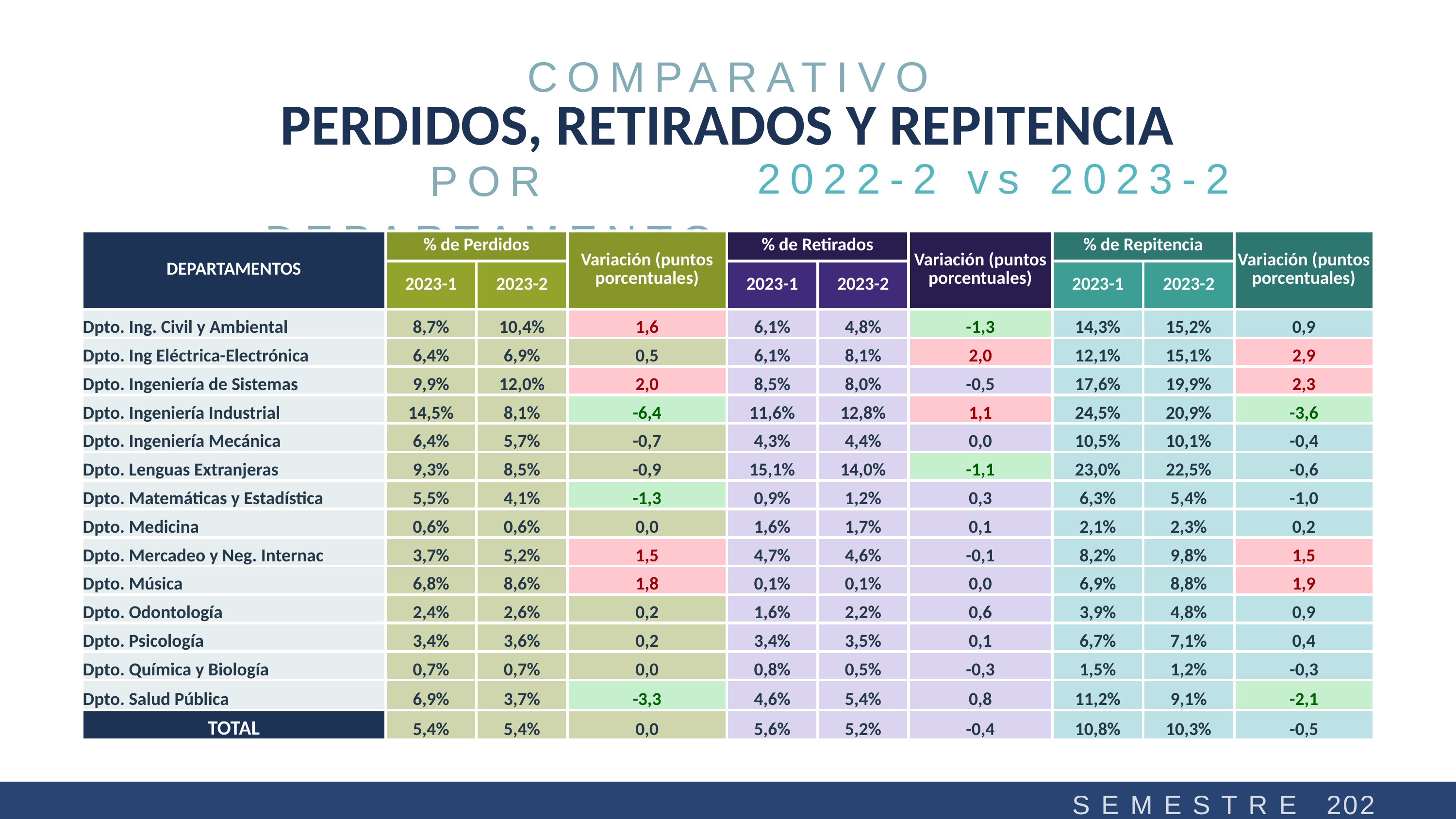

COMPARATIVO
PERDIDOS, RETIRADOS Y REPITENCIA
2022-2 vs 2023-2
POR DEPARTAMENTO
| DEPARTAMENTOS | % de Perdidos |  | Variación (puntos porcentuales) | % de Retirados |  | Variación (puntos porcentuales) | % de Repitencia |  | Variación (puntos porcentuales) |
| --- | --- | --- | --- | --- | --- | --- | --- | --- | --- |
|  | 2023-1 | 2023-2 |  | 2023-1 | 2023-2 |  | 2023-1 | 2023-2 |  |
| Dpto. Ing. Civil y Ambiental | 8,7% | 10,4% | 1,6 | 6,1% | 4,8% | -1,3 | 14,3% | 15,2% | 0,9 |
| Dpto. Ing Eléctrica-Electrónica | 6,4% | 6,9% | 0,5 | 6,1% | 8,1% | 2,0 | 12,1% | 15,1% | 2,9 |
| Dpto. Ingeniería de Sistemas | 9,9% | 12,0% | 2,0 | 8,5% | 8,0% | -0,5 | 17,6% | 19,9% | 2,3 |
| Dpto. Ingeniería Industrial | 14,5% | 8,1% | -6,4 | 11,6% | 12,8% | 1,1 | 24,5% | 20,9% | -3,6 |
| Dpto. Ingeniería Mecánica | 6,4% | 5,7% | -0,7 | 4,3% | 4,4% | 0,0 | 10,5% | 10,1% | -0,4 |
| Dpto. Lenguas Extranjeras | 9,3% | 8,5% | -0,9 | 15,1% | 14,0% | -1,1 | 23,0% | 22,5% | -0,6 |
| Dpto. Matemáticas y Estadística | 5,5% | 4,1% | -1,3 | 0,9% | 1,2% | 0,3 | 6,3% | 5,4% | -1,0 |
| Dpto. Medicina | 0,6% | 0,6% | 0,0 | 1,6% | 1,7% | 0,1 | 2,1% | 2,3% | 0,2 |
| Dpto. Mercadeo y Neg. Internac | 3,7% | 5,2% | 1,5 | 4,7% | 4,6% | -0,1 | 8,2% | 9,8% | 1,5 |
| Dpto. Música | 6,8% | 8,6% | 1,8 | 0,1% | 0,1% | 0,0 | 6,9% | 8,8% | 1,9 |
| Dpto. Odontología | 2,4% | 2,6% | 0,2 | 1,6% | 2,2% | 0,6 | 3,9% | 4,8% | 0,9 |
| Dpto. Psicología | 3,4% | 3,6% | 0,2 | 3,4% | 3,5% | 0,1 | 6,7% | 7,1% | 0,4 |
| Dpto. Química y Biología | 0,7% | 0,7% | 0,0 | 0,8% | 0,5% | -0,3 | 1,5% | 1,2% | -0,3 |
| Dpto. Salud Pública | 6,9% | 3,7% | -3,3 | 4,6% | 5,4% | 0,8 | 11,2% | 9,1% | -2,1 |
| TOTAL | 5,4% | 5,4% | 0,0 | 5,6% | 5,2% | -0,4 | 10,8% | 10,3% | -0,5 |

S E M E S T R E   2023-2